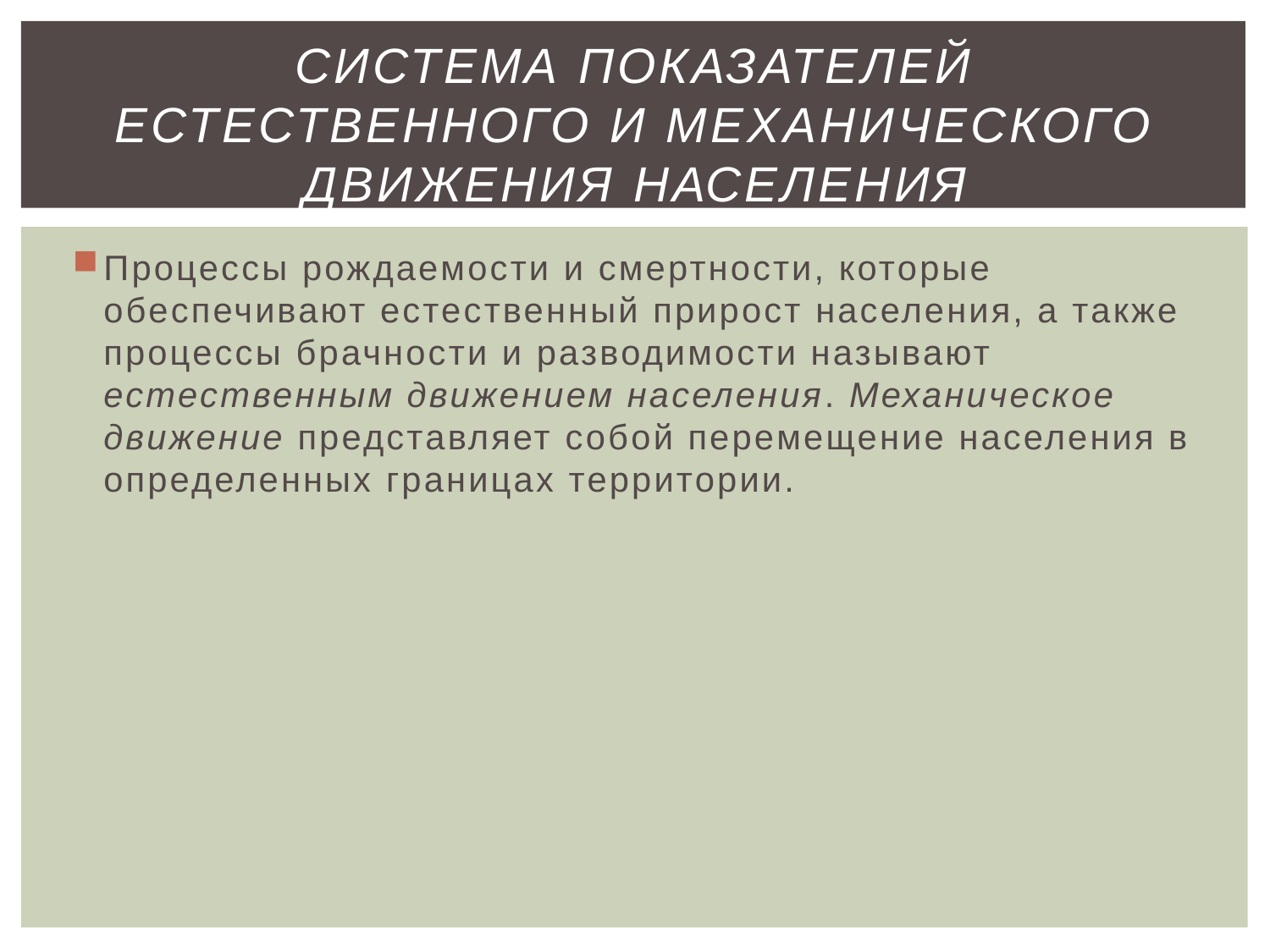

# Система показателей естественного и механического движения населения
Процессы рождаемости и смертности, которые обеспечивают естественный прирост населения, а также процессы брачности и разводимости называют естественным движением населения. Механическое движение представляет собой перемещение населения в определенных границах территории.